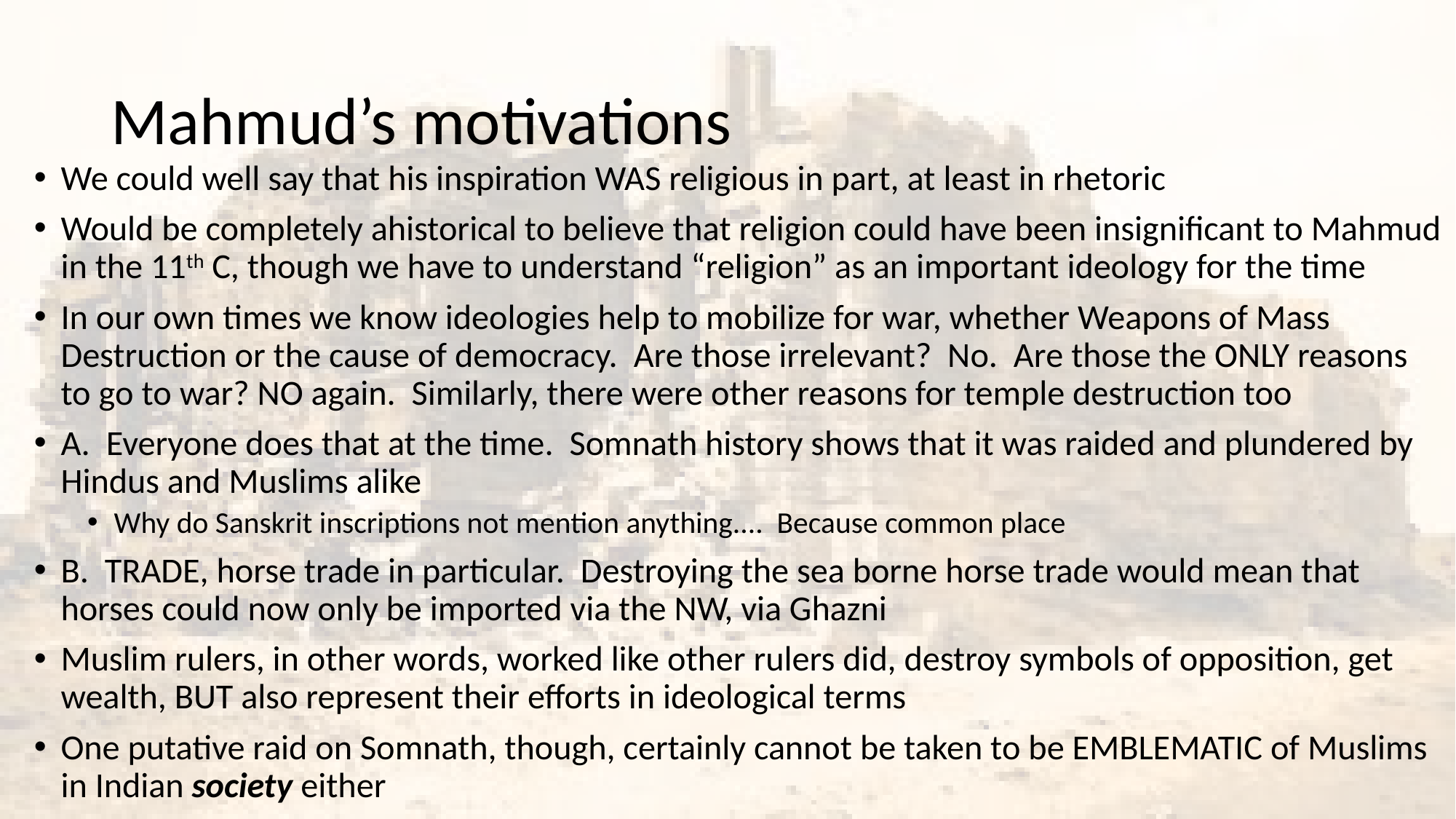

# Mahmud’s motivations
We could well say that his inspiration WAS religious in part, at least in rhetoric
Would be completely ahistorical to believe that religion could have been insignificant to Mahmud in the 11th C, though we have to understand “religion” as an important ideology for the time
In our own times we know ideologies help to mobilize for war, whether Weapons of Mass Destruction or the cause of democracy.  Are those irrelevant?  No.  Are those the ONLY reasons to go to war? NO again.  Similarly, there were other reasons for temple destruction too
A.  Everyone does that at the time.  Somnath history shows that it was raided and plundered by Hindus and Muslims alike
Why do Sanskrit inscriptions not mention anything....  Because common place
B.  TRADE, horse trade in particular.  Destroying the sea borne horse trade would mean that horses could now only be imported via the NW, via Ghazni
Muslim rulers, in other words, worked like other rulers did, destroy symbols of opposition, get wealth, BUT also represent their efforts in ideological terms
One putative raid on Somnath, though, certainly cannot be taken to be EMBLEMATIC of Muslims in Indian society either